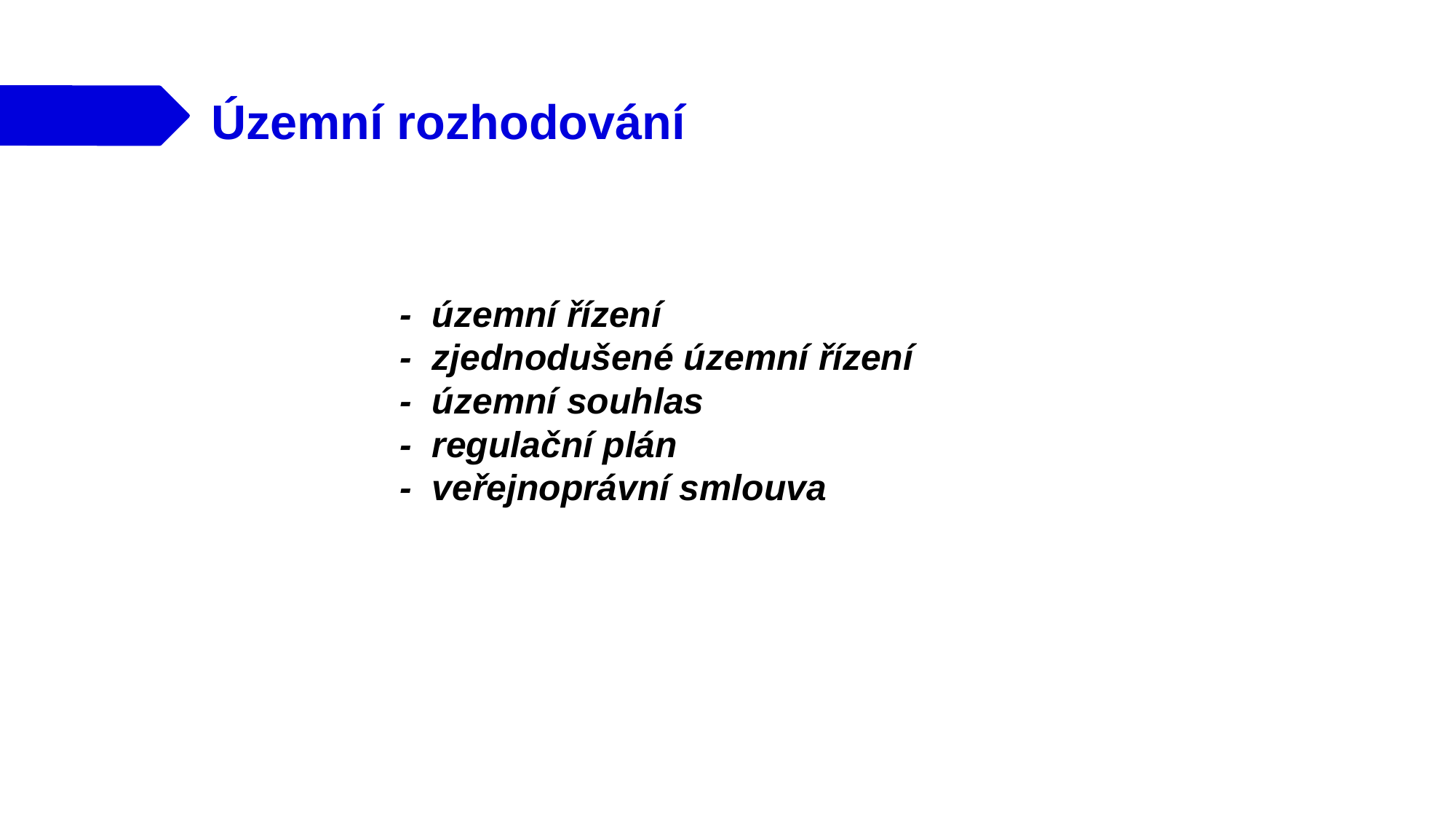

Územní rozhodování

		-  územní řízení
		-  zjednodušené územní řízení
		-  územní souhlas
		-  regulační plán
		-  veřejnoprávní smlouva